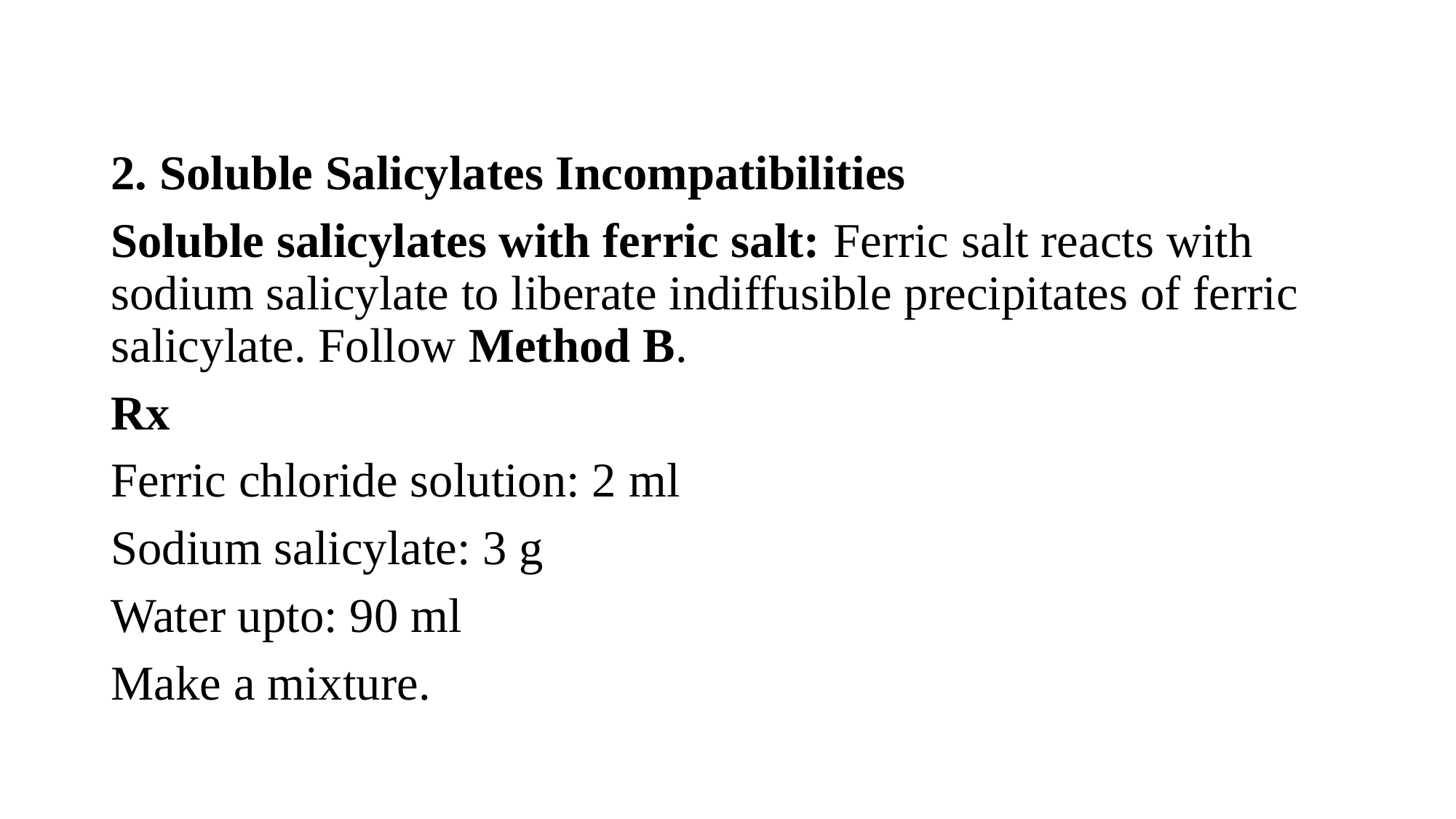

2. Soluble Salicylates Incompatibilities
Soluble salicylates with ferric salt: Ferric salt reacts with sodium salicylate to liberate indiffusible precipitates of ferric salicylate. Follow Method B.
Rx
Ferric chloride solution: 2 ml
Sodium salicylate: 3 g
Water upto: 90 ml
Make a mixture.